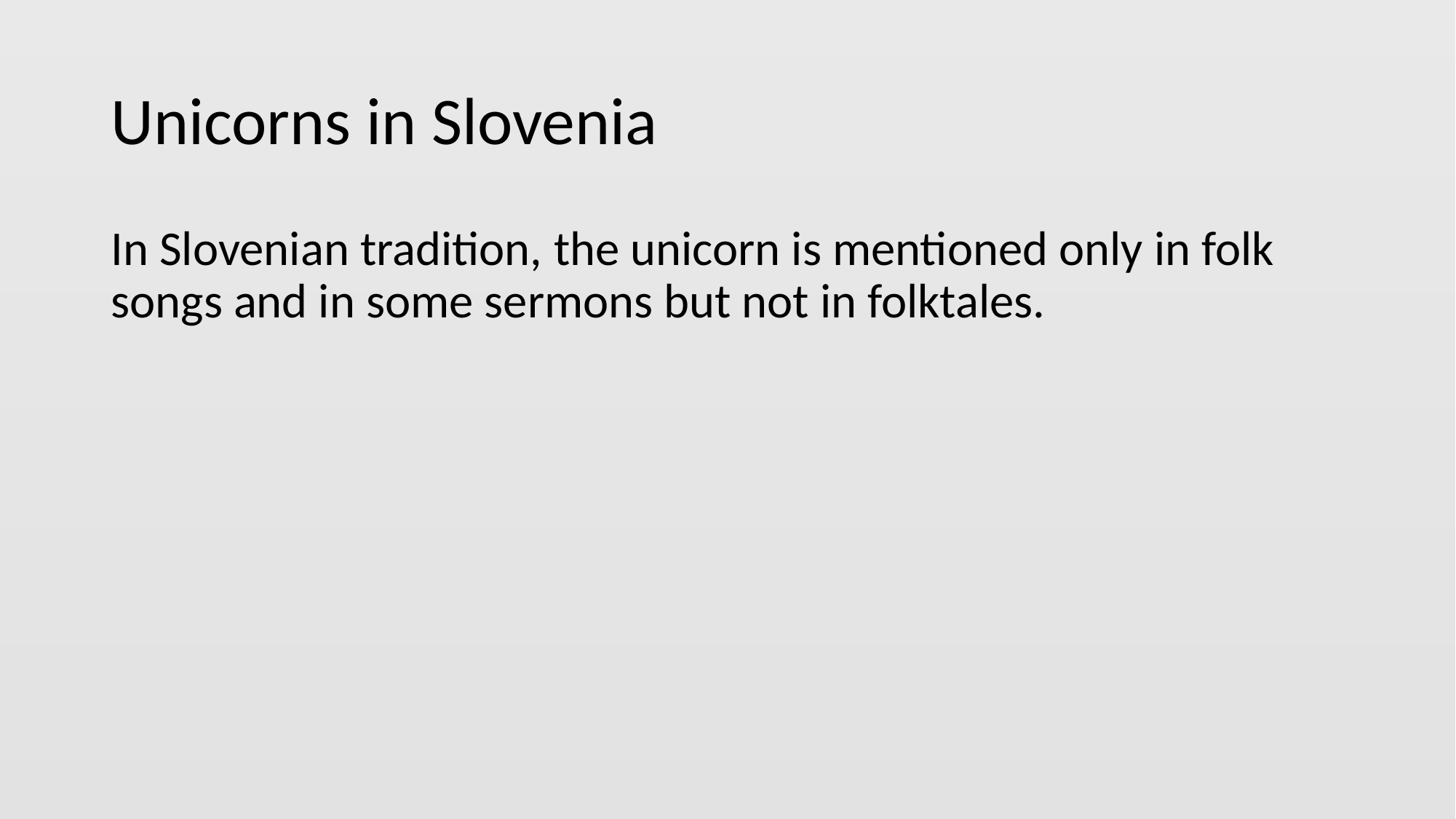

# Unicorns in Slovenia
In Slovenian tradition, the unicorn is mentioned only in folk songs and in some sermons but not in folktales.